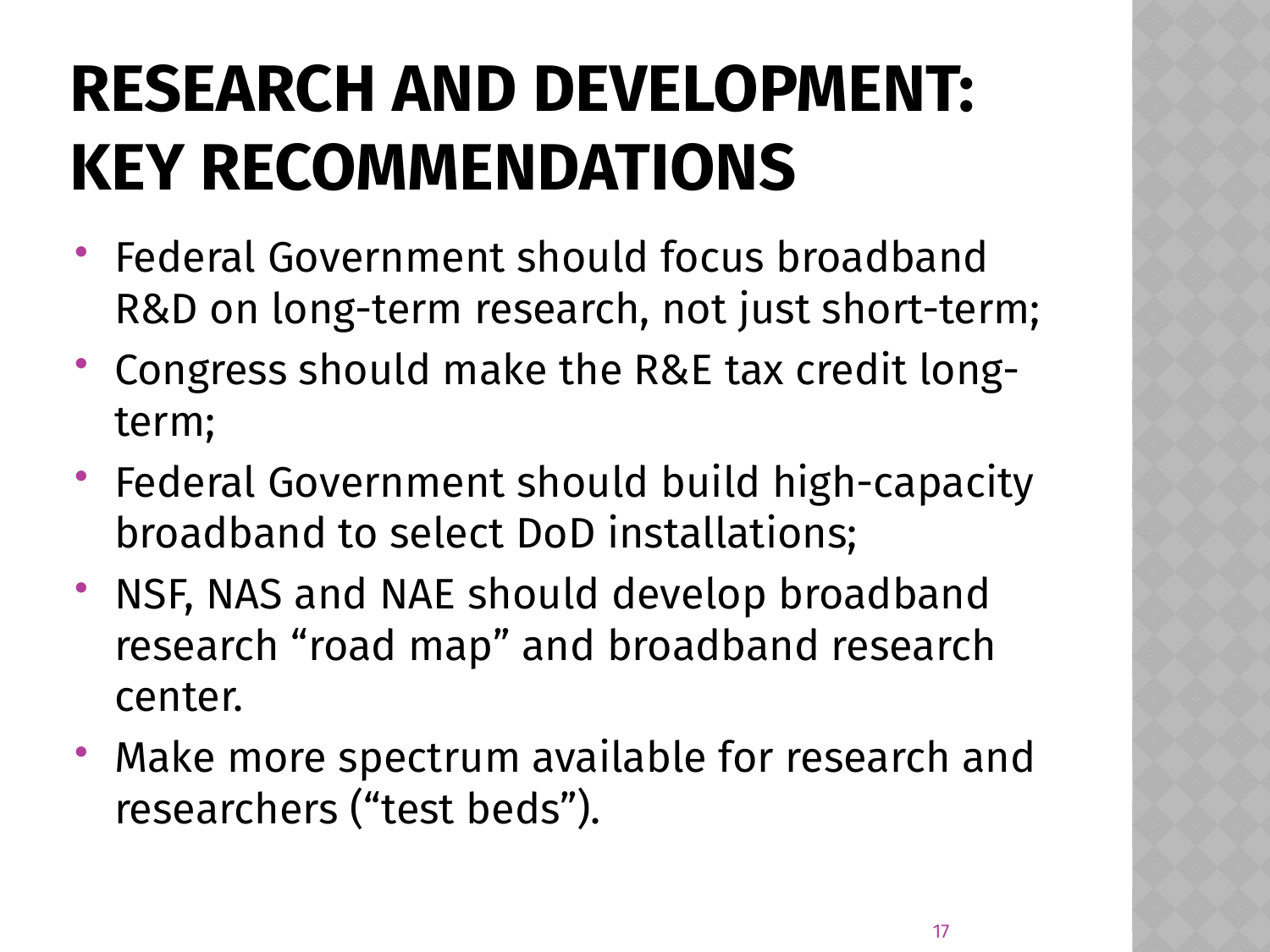

# Research and Development: Key Recommendations
Federal Government should focus broadband R&D on long-term research, not just short-term;
Congress should make the R&E tax credit long-term;
Federal Government should build high-capacity broadband to select DoD installations;
NSF, NAS and NAE should develop broadband research “road map” and broadband research center.
Make more spectrum available for research and researchers (“test beds”).

17